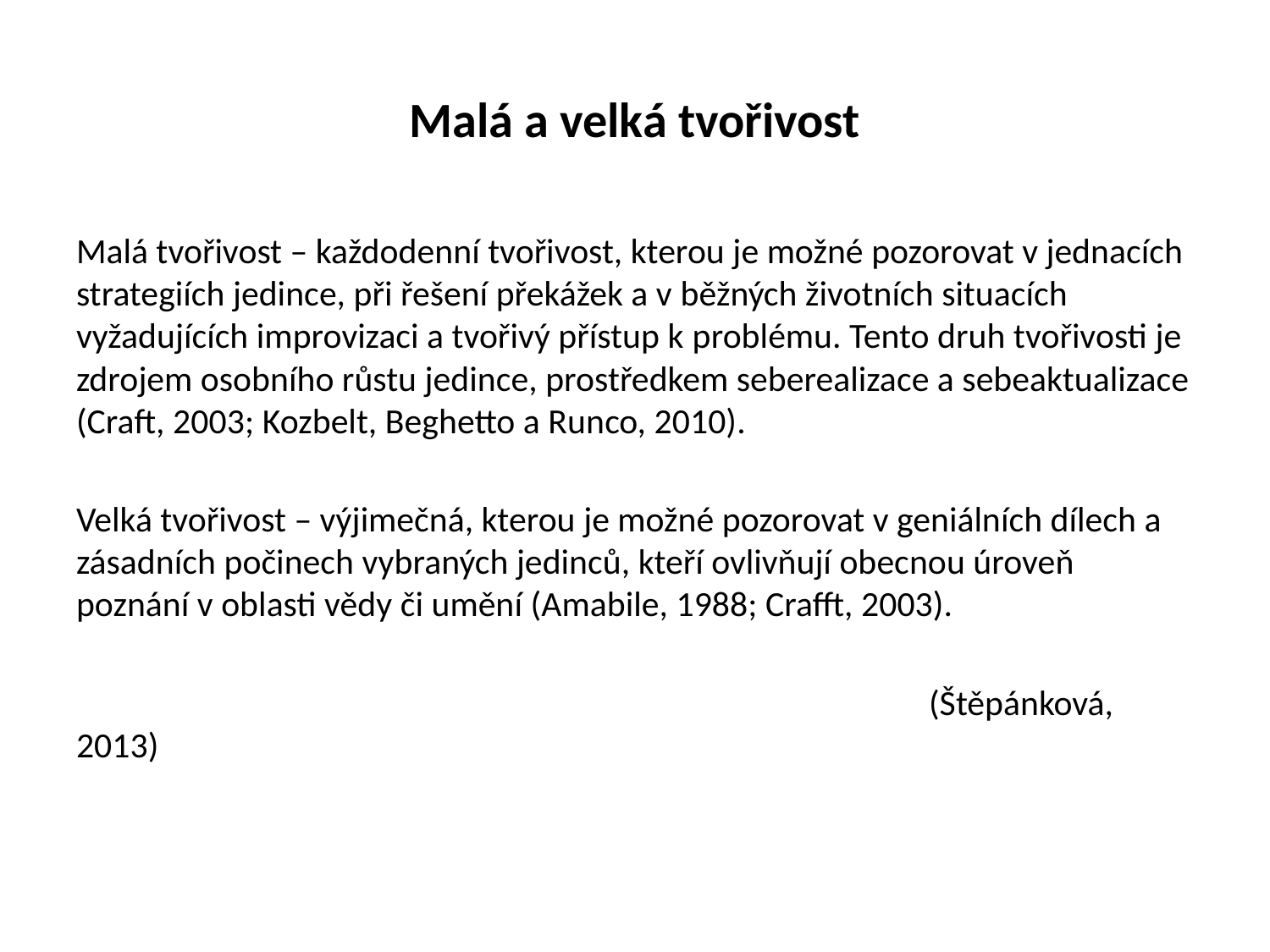

# Malá a velká tvořivost
Malá tvořivost – každodenní tvořivost, kterou je možné pozorovat v jednacích strategiích jedince, při řešení překážek a v běžných životních situacích vyžadujících improvizaci a tvořivý přístup k problému. Tento druh tvořivosti je zdrojem osobního růstu jedince, prostředkem seberealizace a sebeaktualizace (Craft, 2003; Kozbelt, Beghetto a Runco, 2010).

Velká tvořivost – výjimečná, kterou je možné pozorovat v geniálních dílech a zásadních počinech vybraných jedinců, kteří ovlivňují obecnou úroveň poznání v oblasti vědy či umění (Amabile, 1988; Crafft, 2003).

                                                                                                          (Štěpánková, 2013)